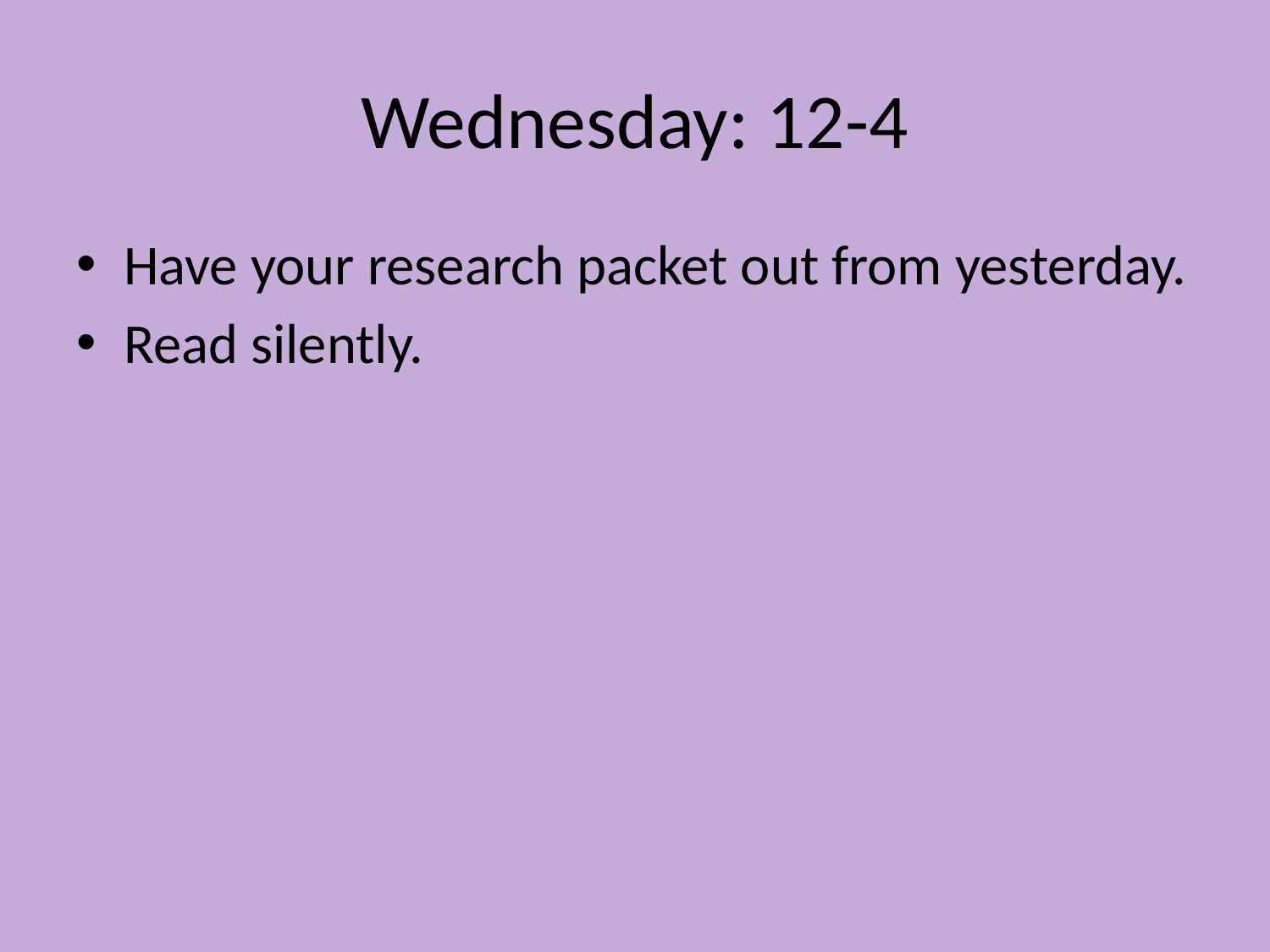

# Wednesday: 12-4
Have your research packet out from yesterday.
Read silently.